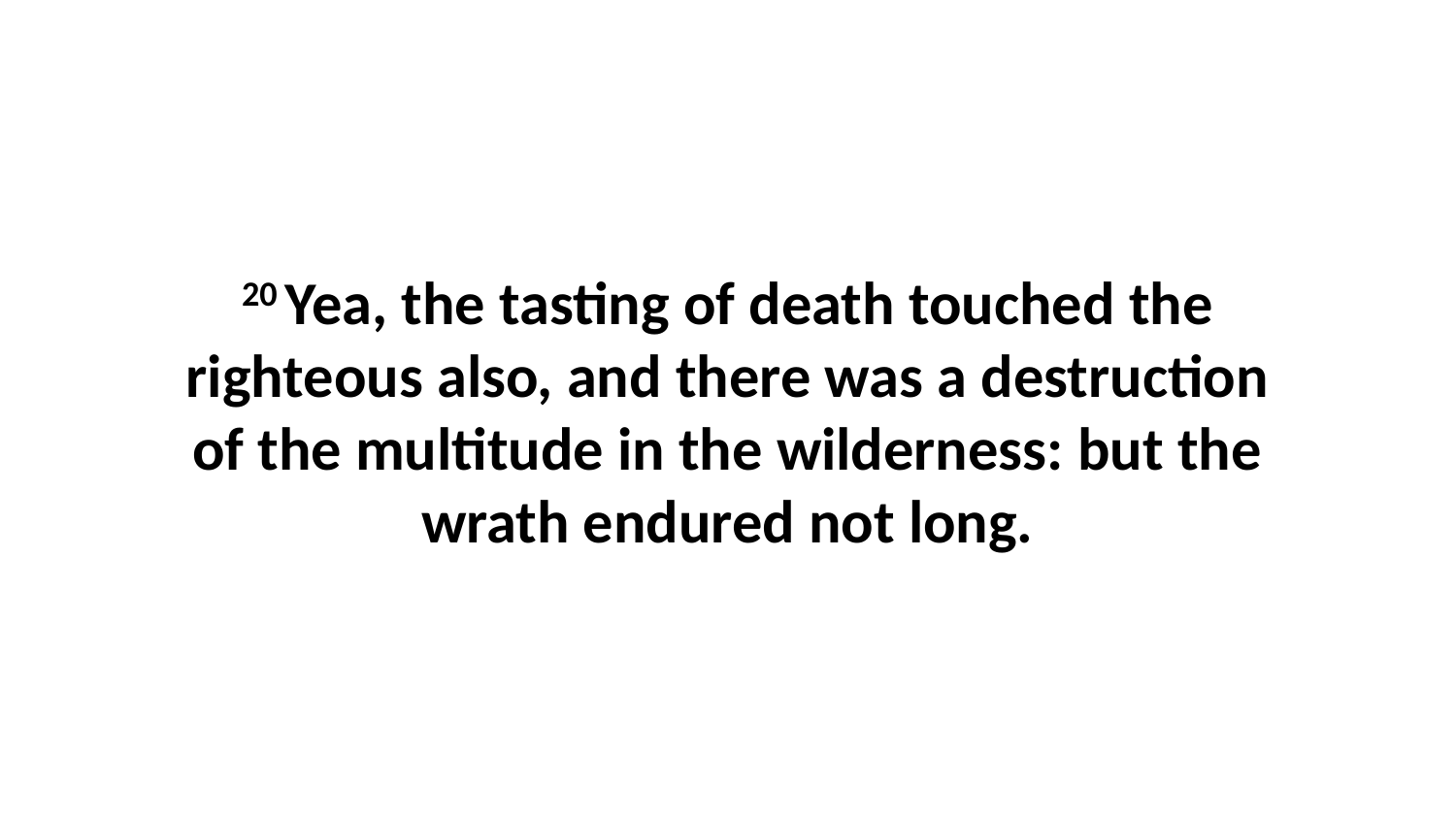

20 Yea, the tasting of death touched the righteous also, and there was a destruction of the multitude in the wilderness: but the wrath endured not long.